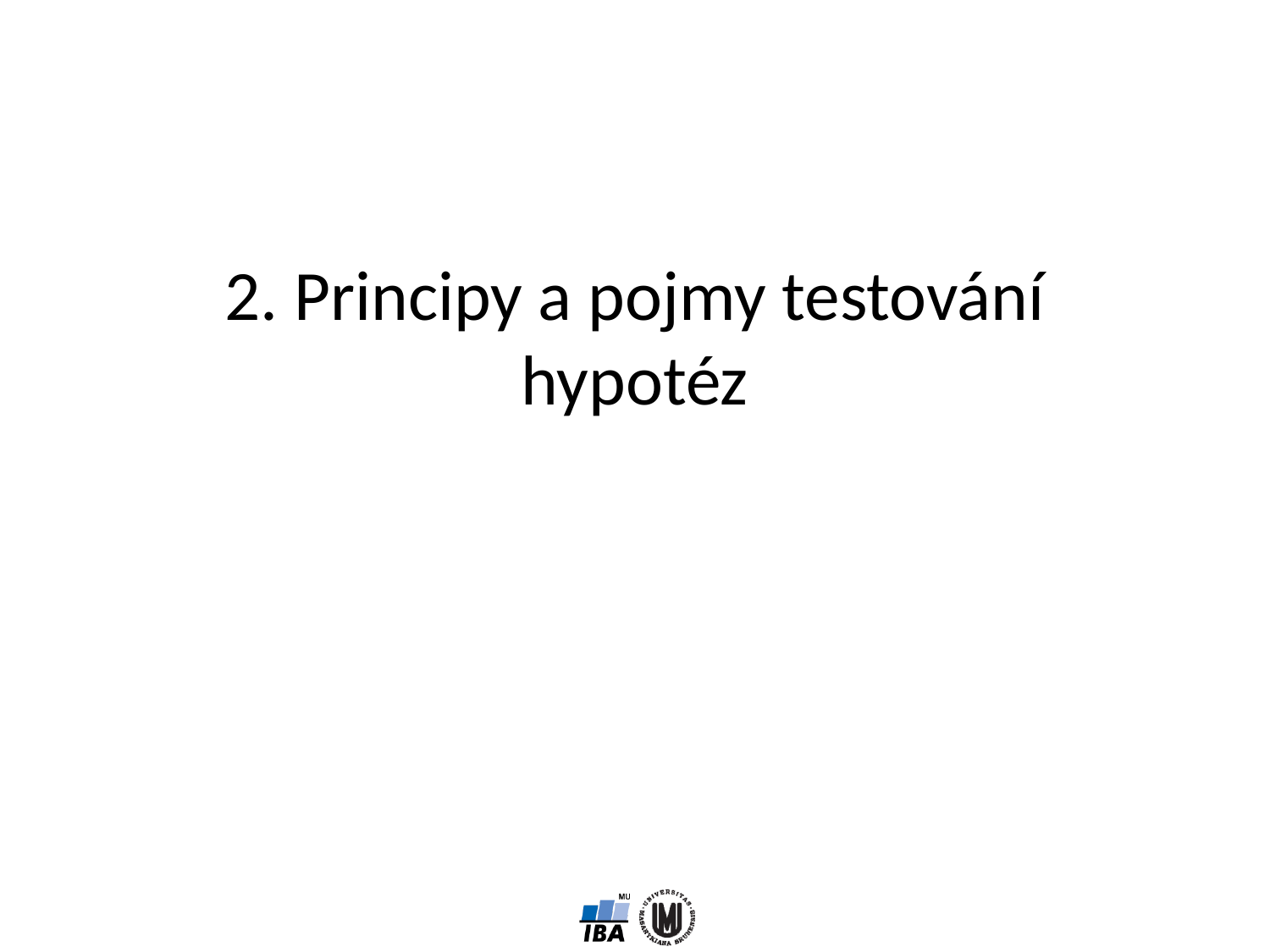

# 2. Principy a pojmy testování hypotéz